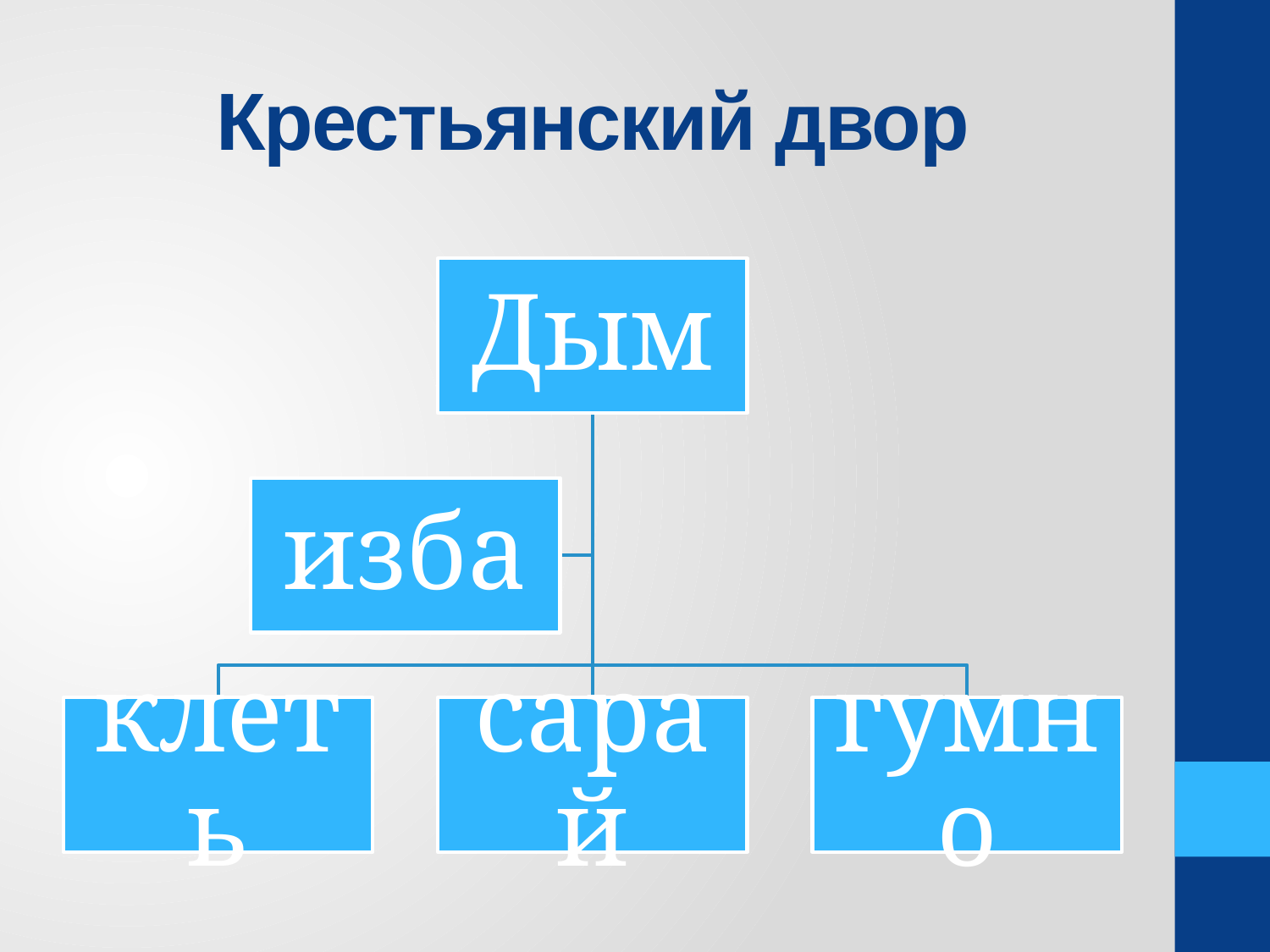

# Крестьянский двор
Дым
клеть
сарай
гумно
изба